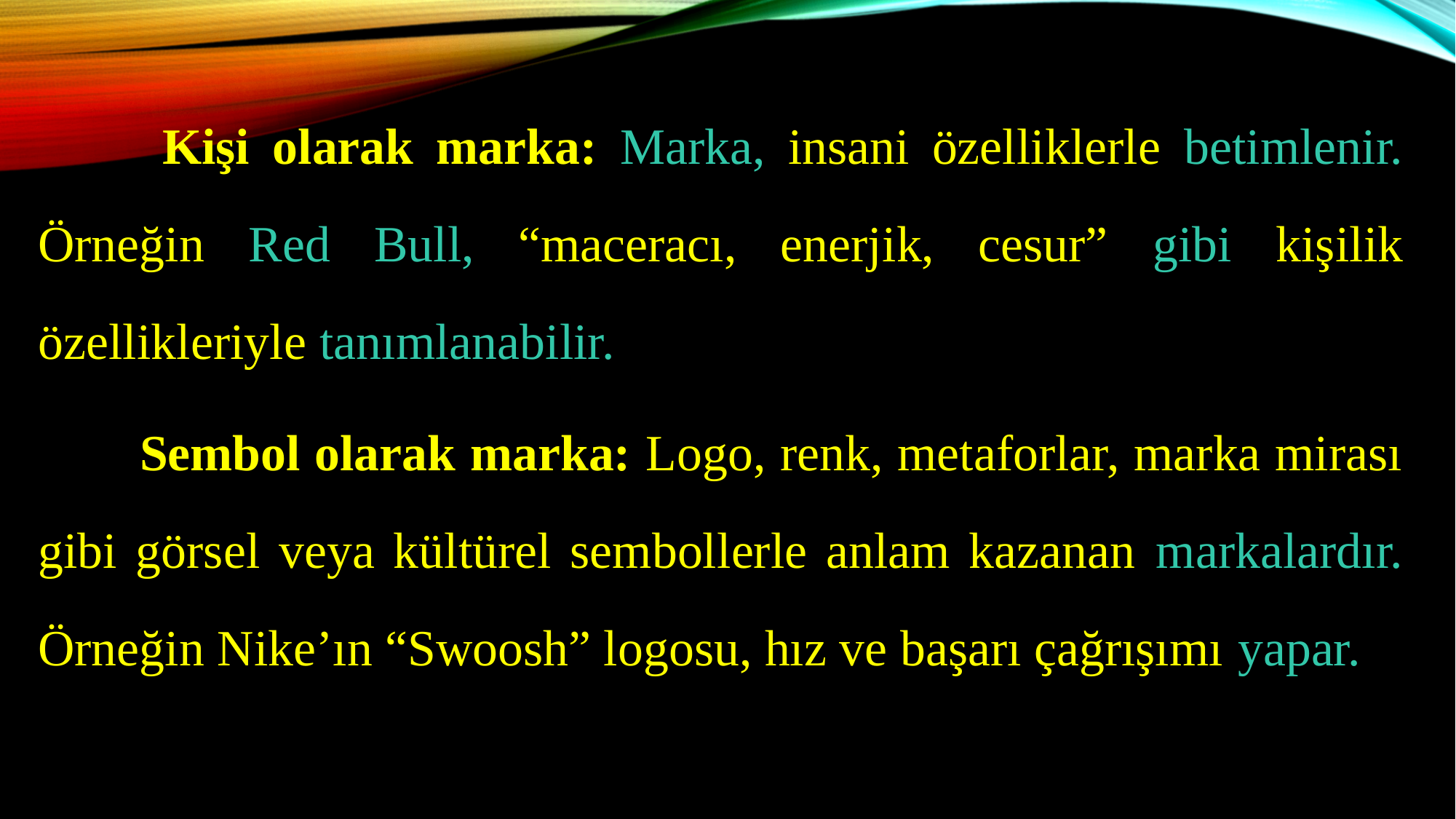

Kişi olarak marka: Marka, insani özelliklerle betimlenir. Örneğin Red Bull, “maceracı, enerjik, cesur” gibi kişilik özellikleriyle tanımlanabilir.
	Sembol olarak marka: Logo, renk, metaforlar, marka mirası gibi görsel veya kültürel sembollerle anlam kazanan markalardır. Örneğin Nike’ın “Swoosh” logosu, hız ve başarı çağrışımı yapar.